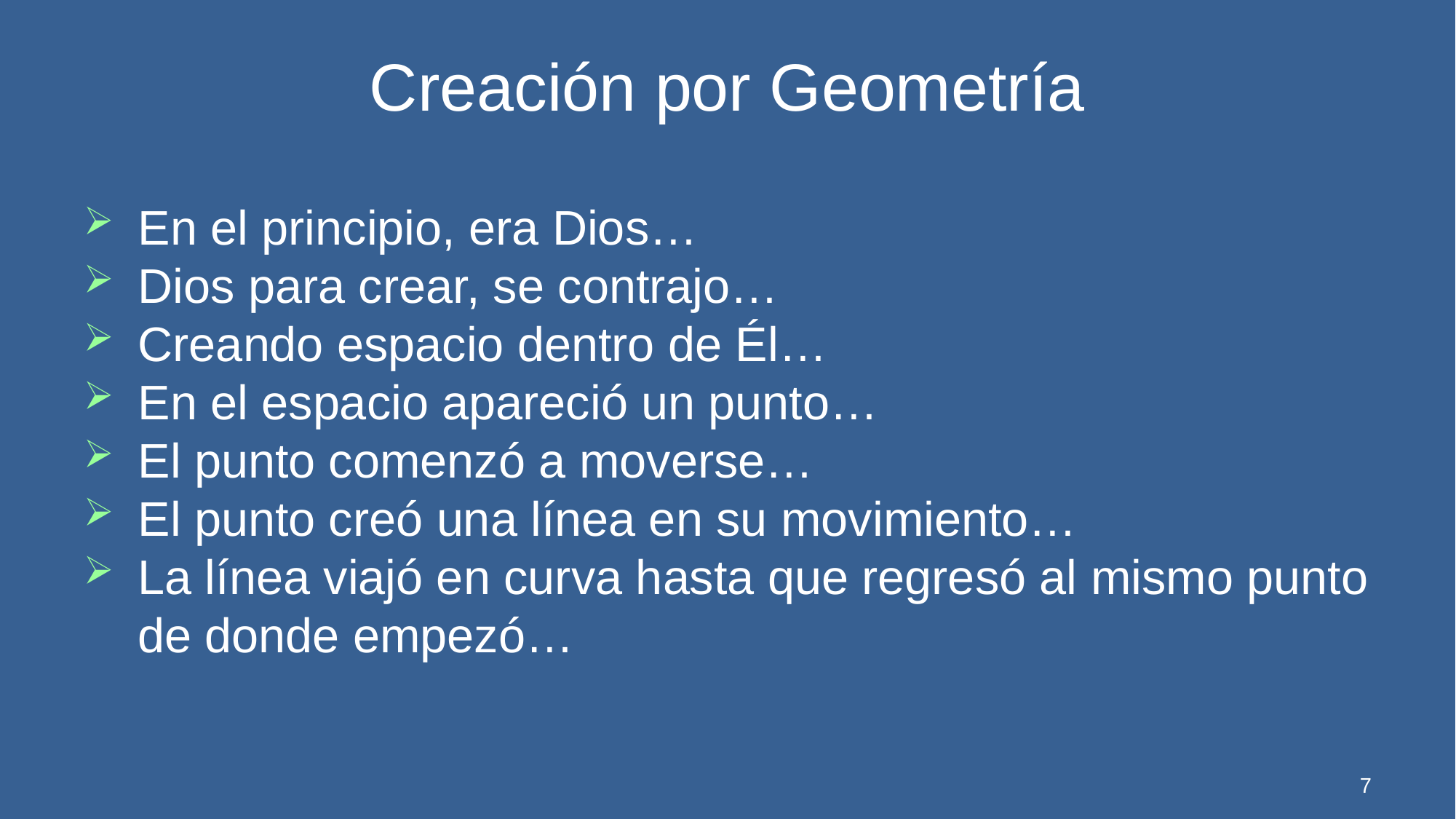

Creación por Geometría
 En el principio, era Dios…
 Dios para crear, se contrajo…
 Creando espacio dentro de Él…
 En el espacio apareció un punto…
 El punto comenzó a moverse…
 El punto creó una línea en su movimiento…
 La línea viajó en curva hasta que regresó al mismo punto  de donde empezó…
7